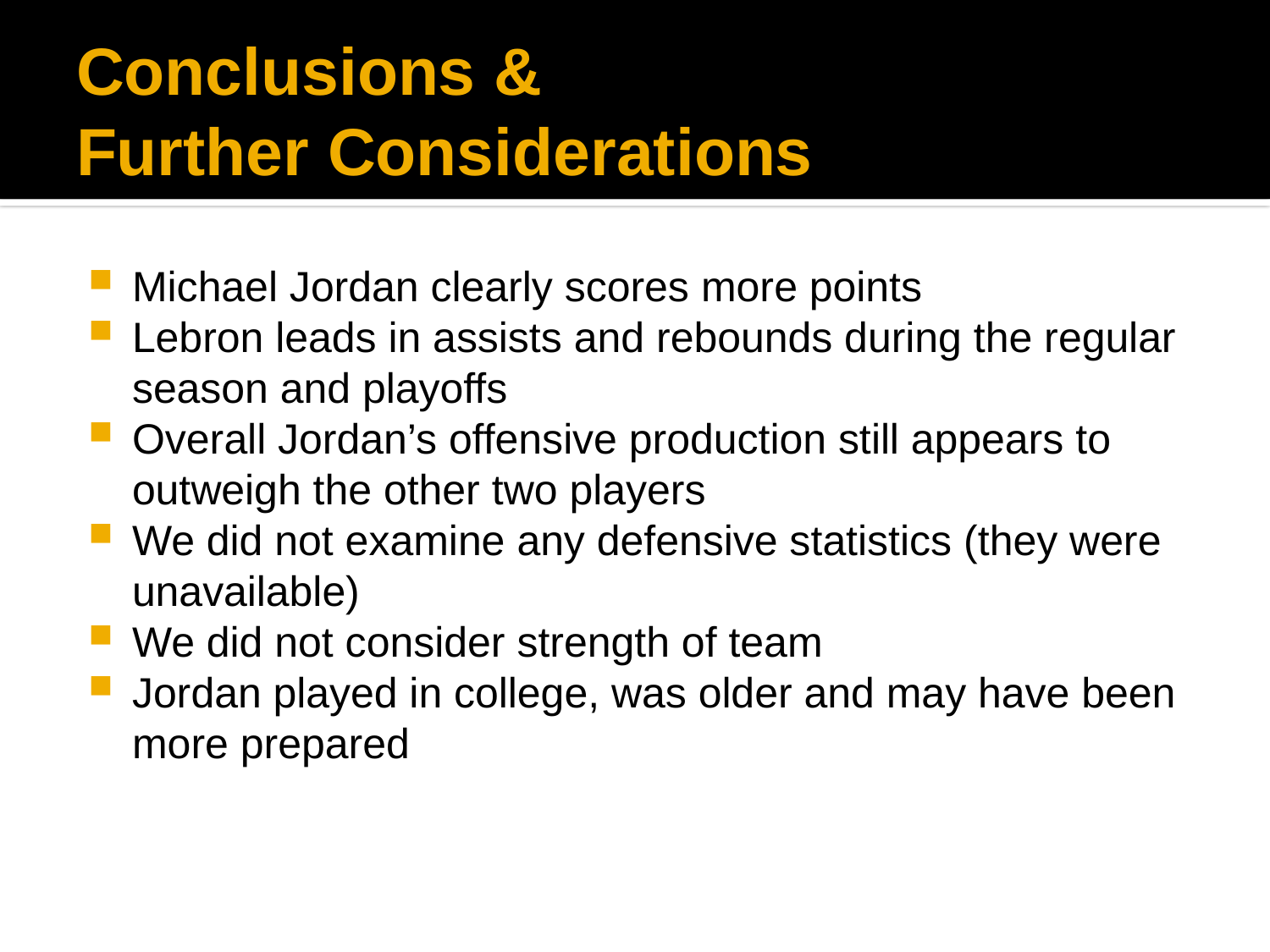

# Conclusions & Further Considerations
Michael Jordan clearly scores more points
Lebron leads in assists and rebounds during the regular season and playoffs
Overall Jordan’s offensive production still appears to outweigh the other two players
We did not examine any defensive statistics (they were unavailable)
We did not consider strength of team
Jordan played in college, was older and may have been more prepared